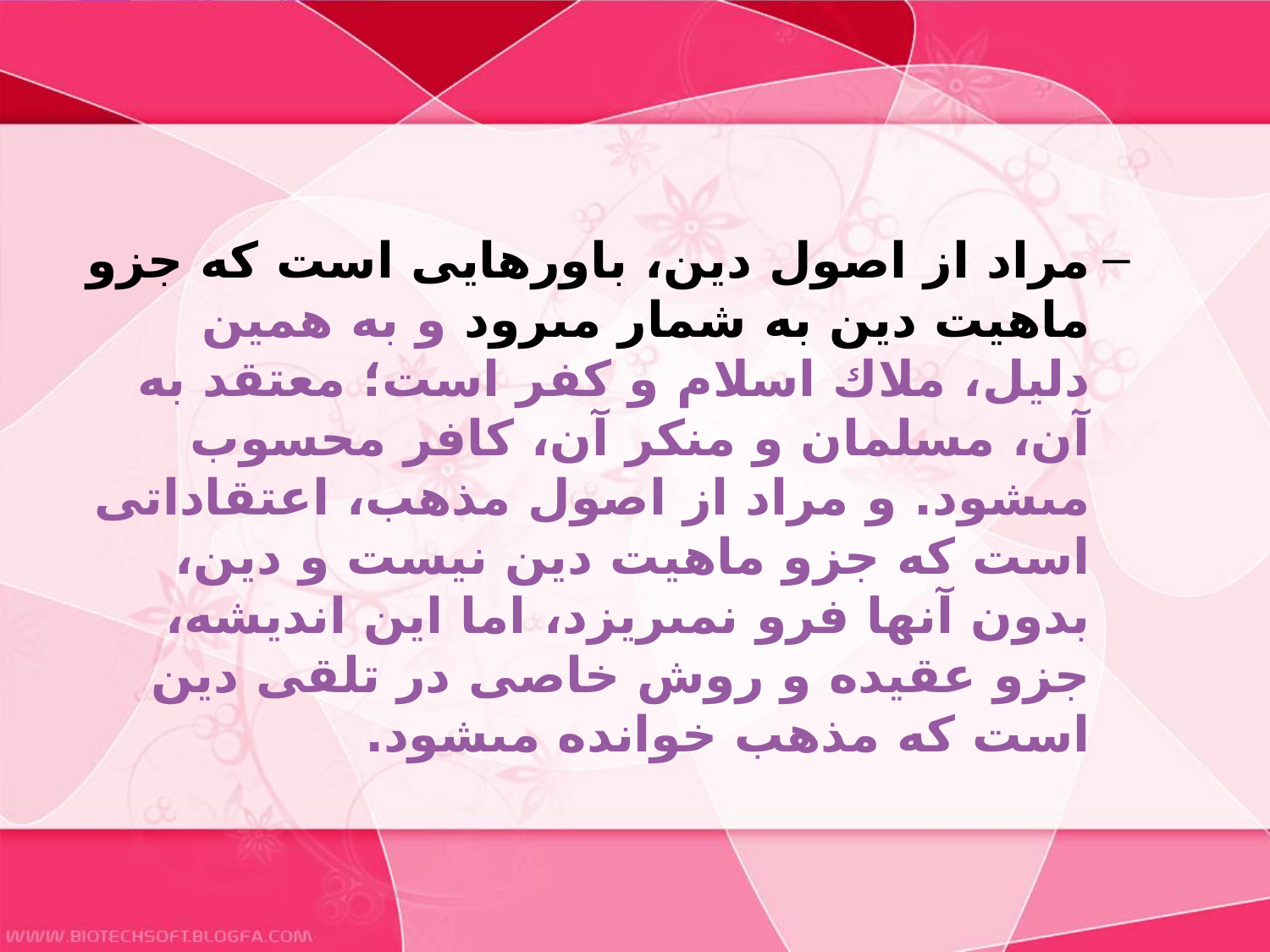

#
مراد از اصول دين، باورهايى است كه جزو ماهيت دين به شمار مى‏رود و به همين دليل، ملاك اسلام و كفر است؛ معتقد به آن، مسلمان و منكر آن، كافر محسوب مى‏شود. و مراد از اصول مذهب، اعتقاداتى است كه جزو ماهيت دين نيست و دين، بدون آنها فرو نمى‏ريزد، اما اين انديشه، جزو عقيده و روش خاصى در تلقى دين است كه مذهب خوانده مى‏شود.